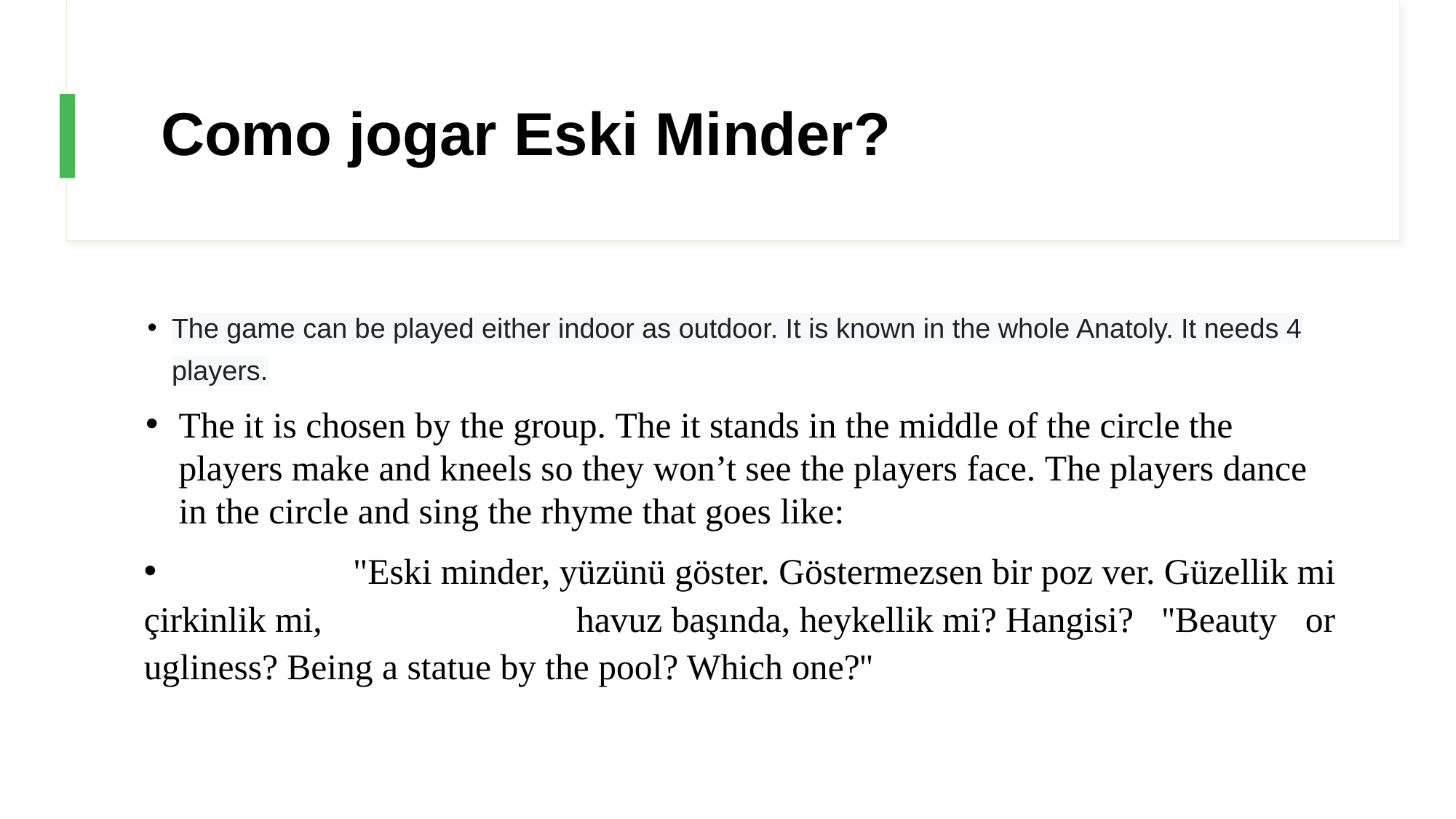

# Como jogar Eski Minder?
The game can be played either indoor as outdoor. It is known in the whole Anatoly. It needs 4 players.
The it is chosen by the group. The it stands in the middle of the circle the players make and kneels so they won’t see the players face. The players dance in the circle and sing the rhyme that goes like:
   "Eski minder, yüzünü göster. Göstermezsen bir poz ver. Güzellik mi çirkinlik mi,         havuz başında, heykellik mi? Hangisi? ''Beauty or ugliness? Being a statue by the pool? Which one?''